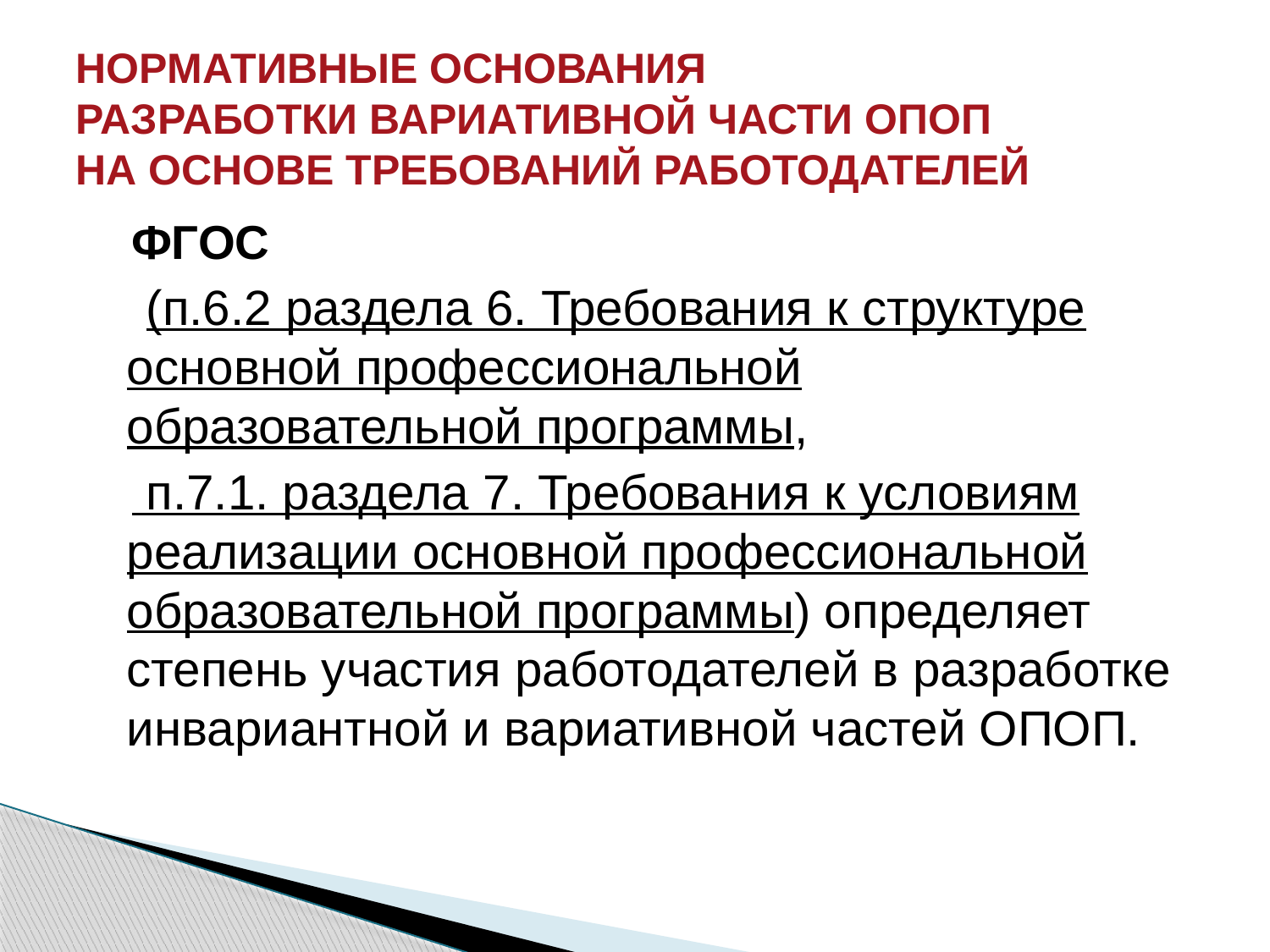

# НОРМАТИВНЫЕ ОСНОВАНИЯ РАЗРАБОТКИ ВАРИАТИВНОЙ ЧАСТИ ОПОП НА ОСНОВЕ ТРЕБОВАНИЙ РАБОТОДАТЕЛЕЙ
   ФГОС
    (п.6.2 раздела 6. Требования к структуре основной профессиональной образовательной программы,
    п.7.1. раздела 7. Требования к условиям реализации основной профессиональной образовательной программы) определяет степень участия работодателей в разработке инвариантной и вариативной частей ОПОП.